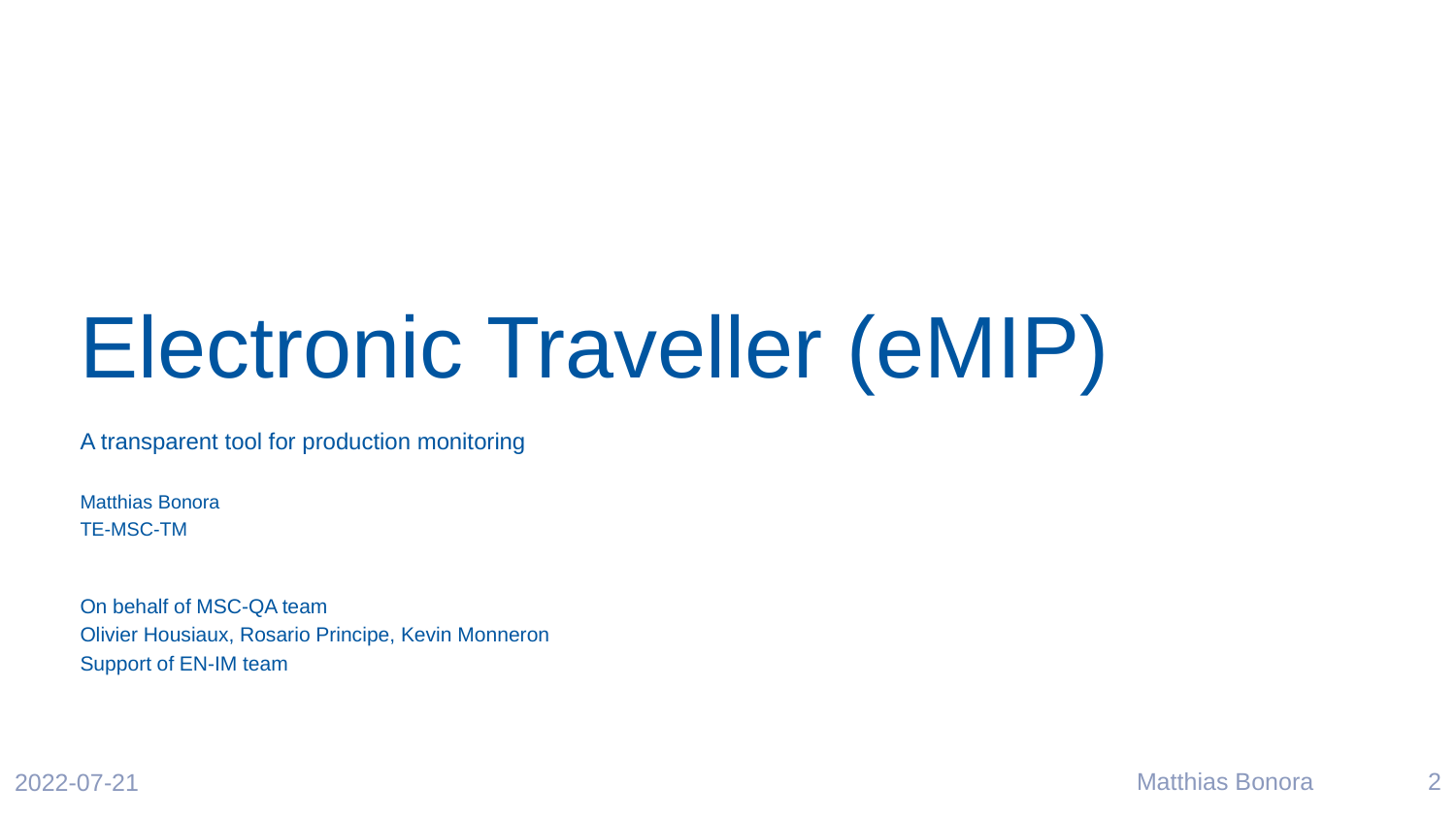

# Electronic Traveller (eMIP)
A transparent tool for production monitoring
Matthias Bonora
TE-MSC-TM
On behalf of MSC-QA team
Olivier Housiaux, Rosario Principe, Kevin Monneron
Support of EN-IM team
Matthias Bonora
2
2022-07-21